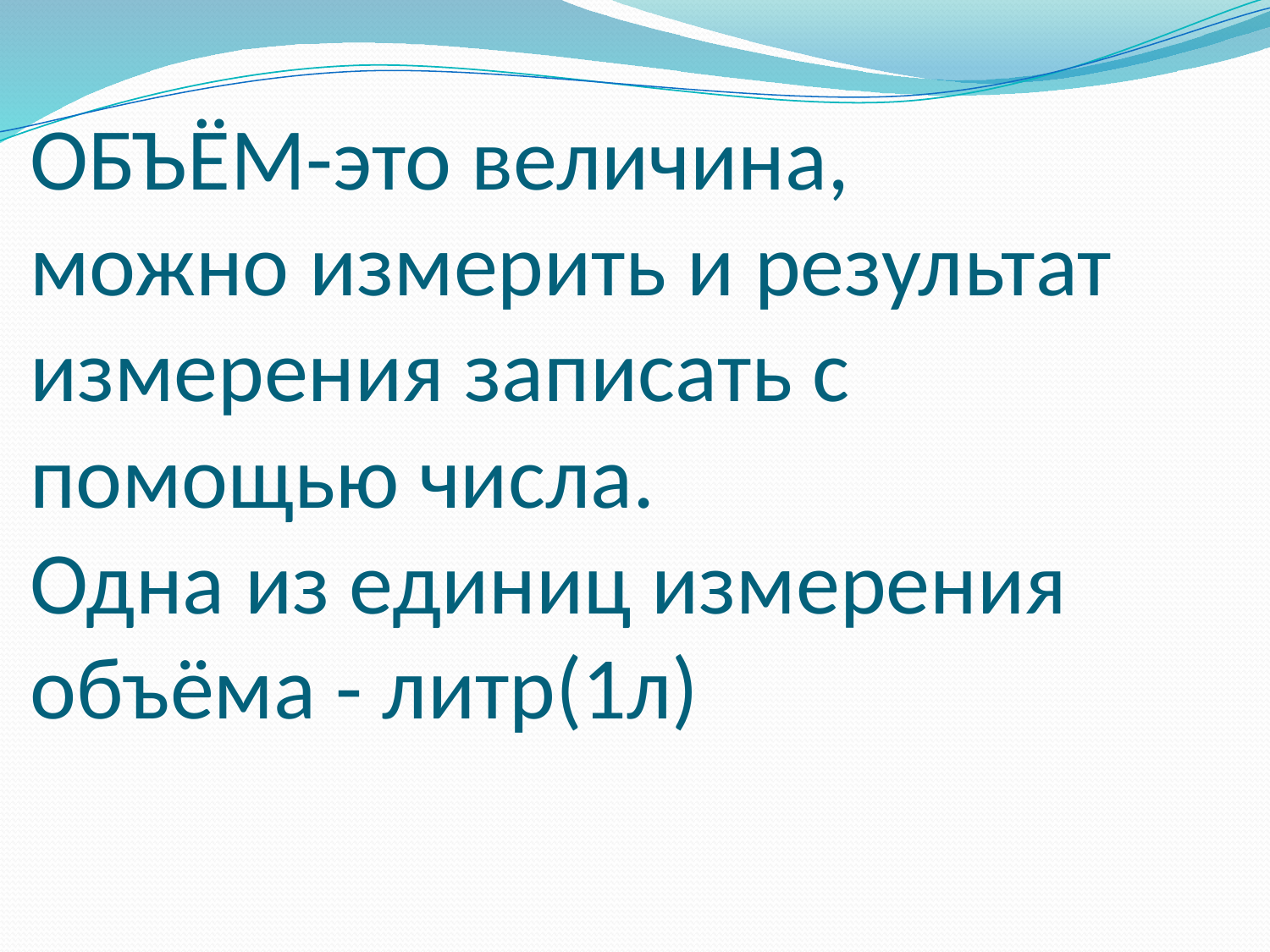

# ОБЪЁМ-это величина, можно измерить и результат измерения записать с помощью числа. Одна из единиц измерения объёма - литр(1л)